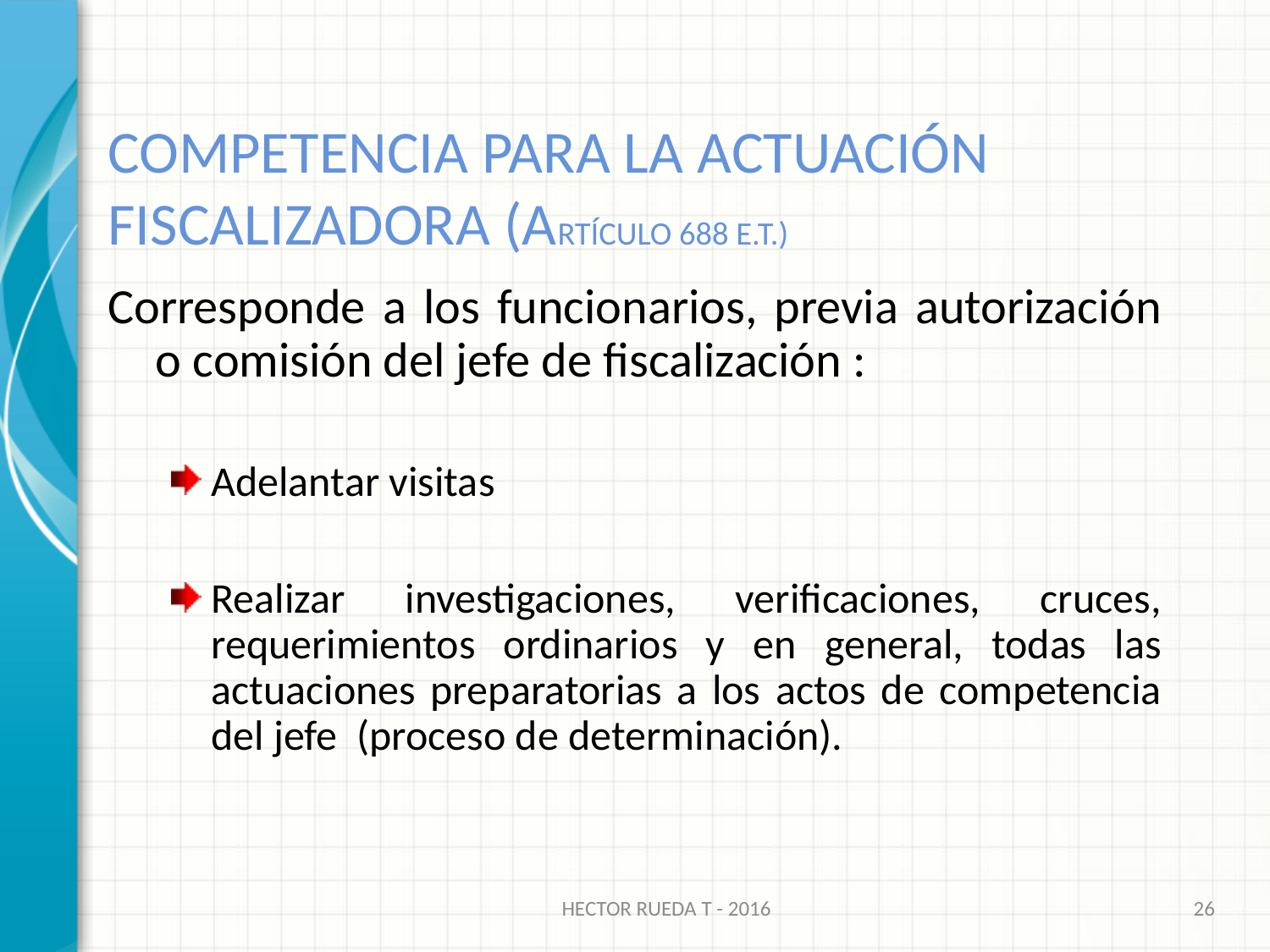

# COMPETENCIA PARA LA ACTUACIÓN FISCALIZADORA (ARTÍCULO 688 E.T.)
Corresponde a los funcionarios, previa autorización o comisión del jefe de fiscalización :

Adelantar visitas

Realizar investigaciones, verificaciones, cruces, requerimientos ordinarios y en general, todas las actuaciones preparatorias a los actos de competencia del jefe  (proceso de determinación).
HECTOR RUEDA T - 2016
26